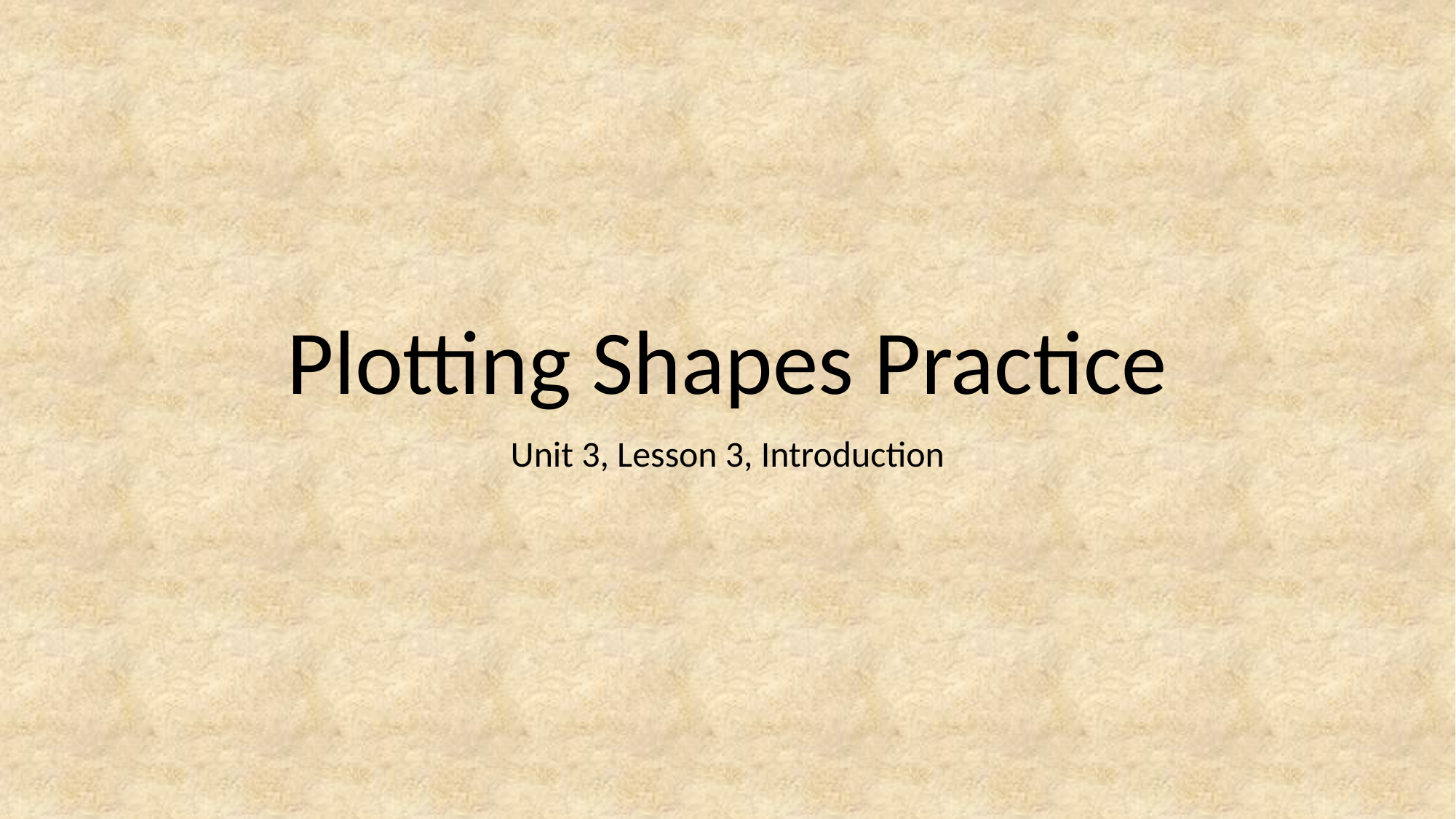

# Plotting Shapes Practice
Unit 3, Lesson 3, Introduction